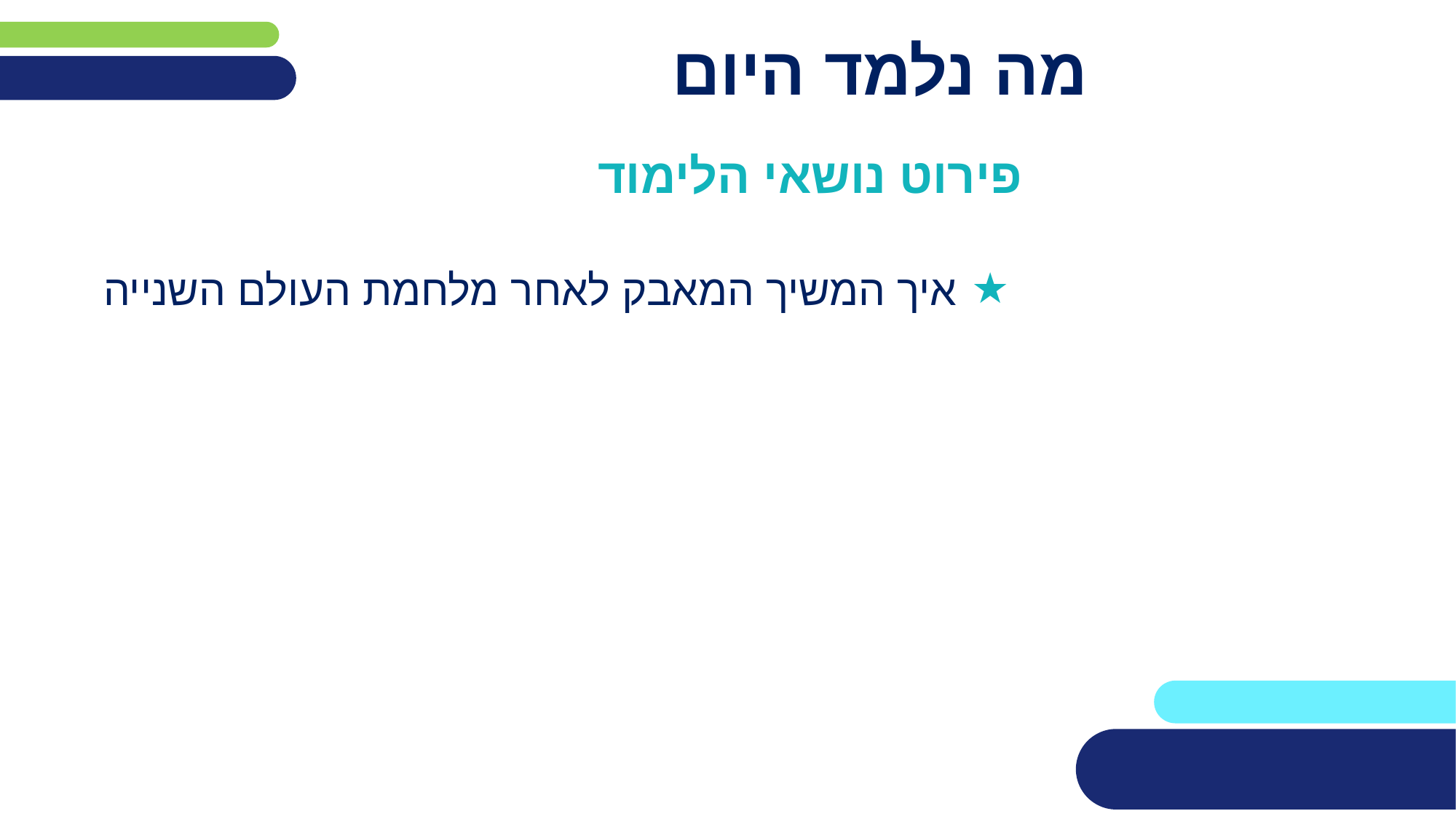

# מה נלמד היום
פירוט נושאי הלימוד

איך המשיך המאבק לאחר מלחמת העולם השנייה